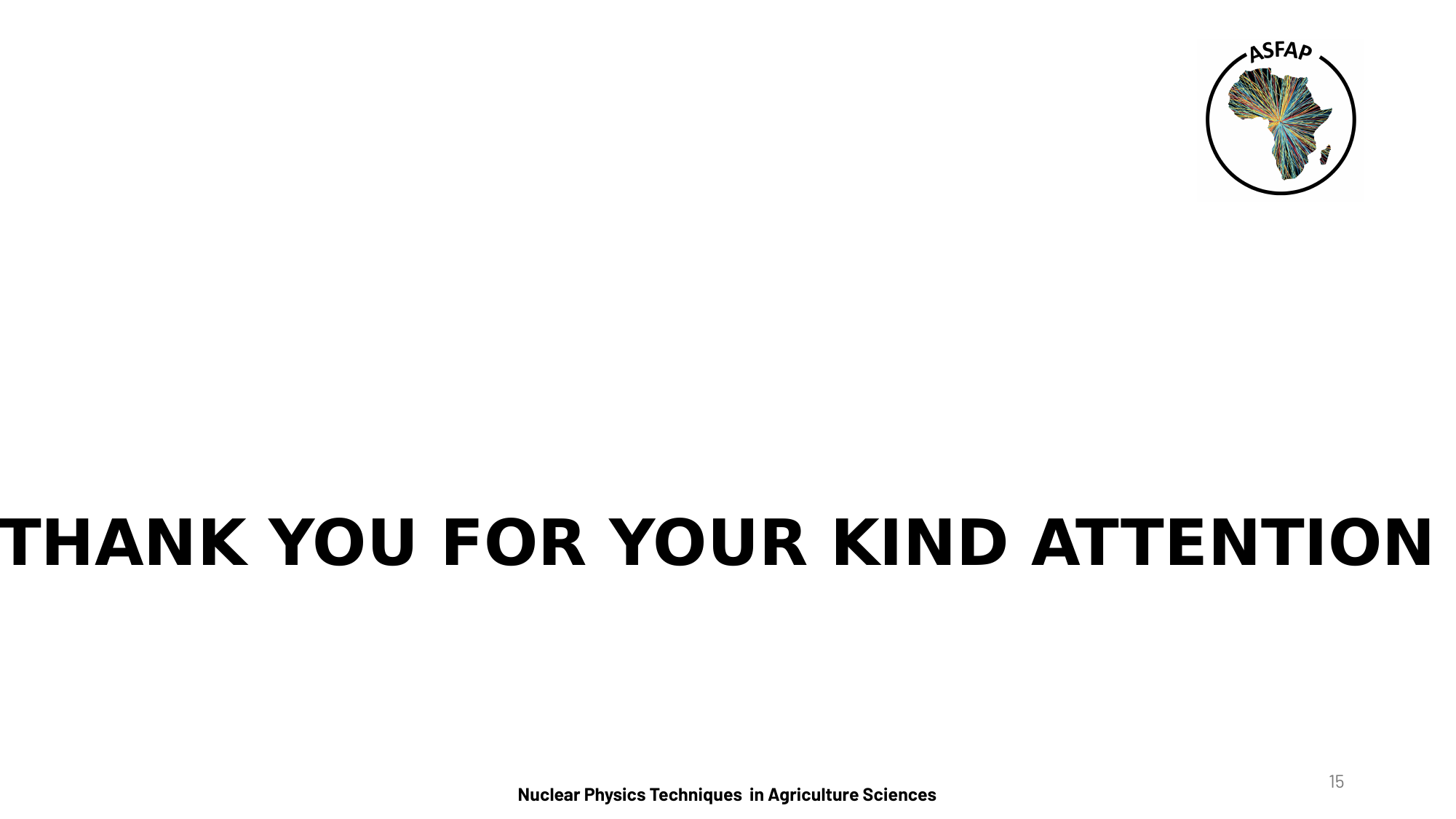

THANK YOU FOR YOUR KIND ATTENTION
15
Nuclear Physics Techniques  in Agriculture Sciences